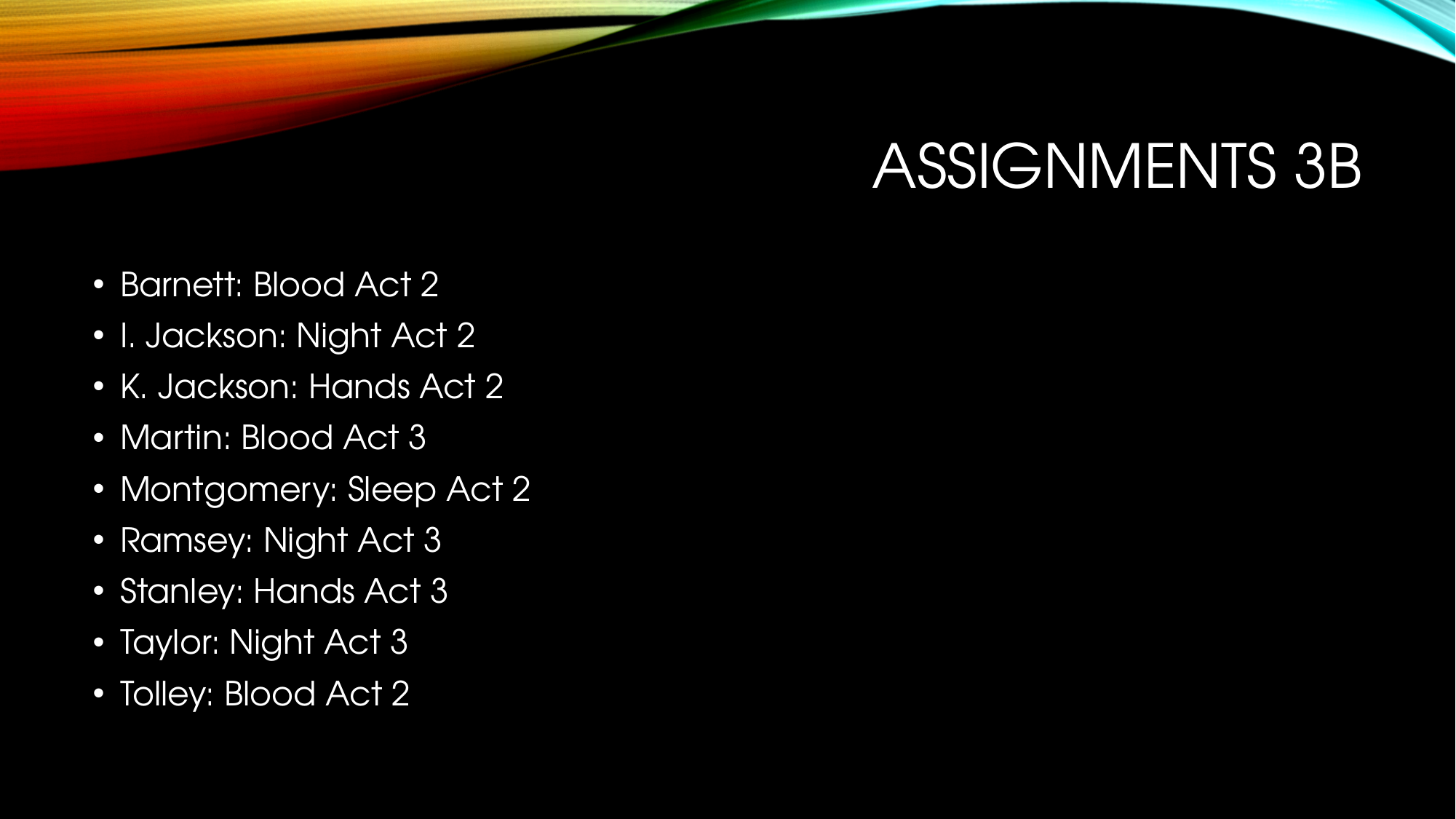

# Assignments 3B
Barnett: Blood Act 2
I. Jackson: Night Act 2
K. Jackson: Hands Act 2
Martin: Blood Act 3
Montgomery: Sleep Act 2
Ramsey: Night Act 3
Stanley: Hands Act 3
Taylor: Night Act 3
Tolley: Blood Act 2